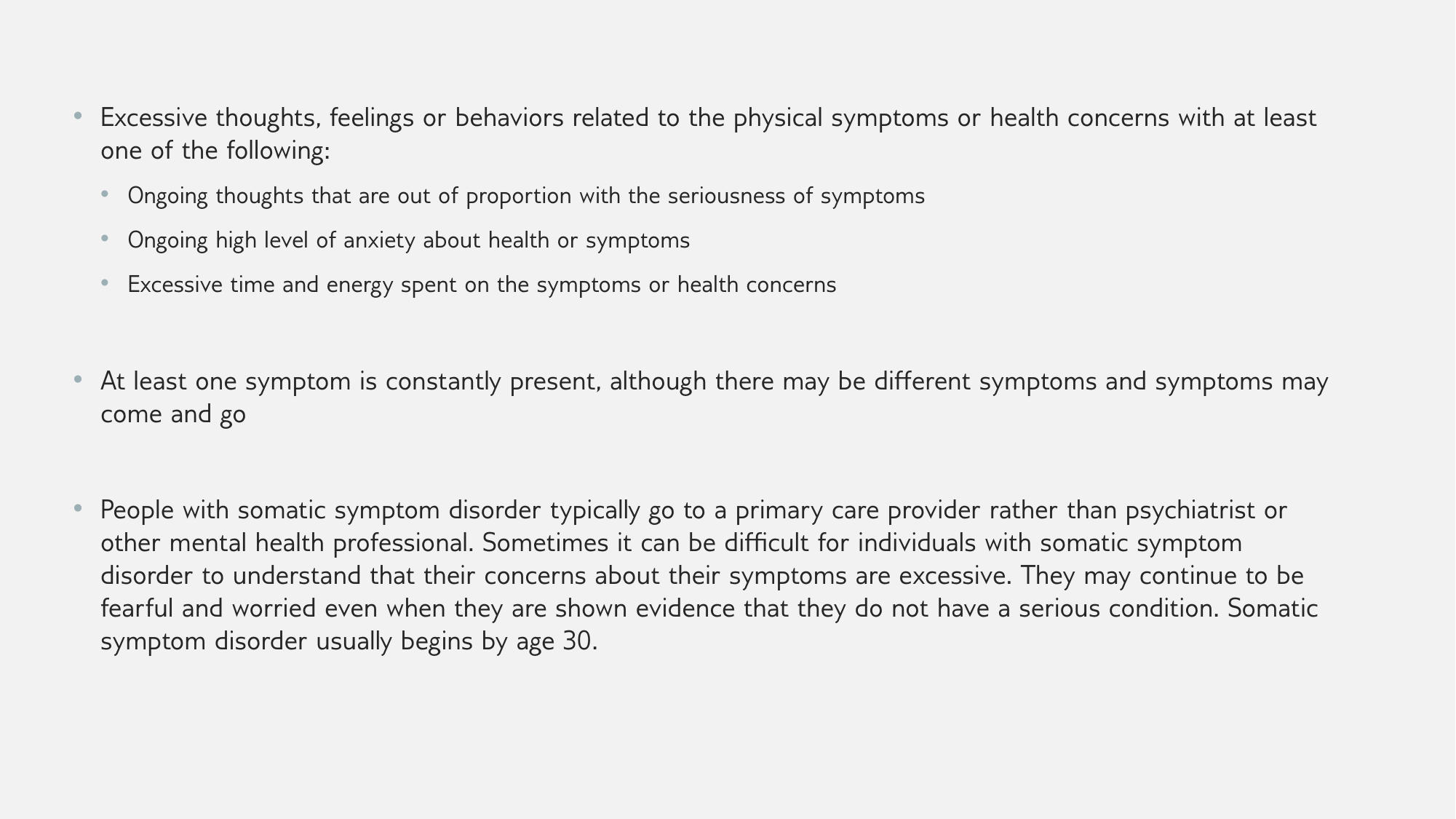

Excessive thoughts, feelings or behaviors related to the physical symptoms or health concerns with at least one of the following:
Ongoing thoughts that are out of proportion with the seriousness of symptoms
Ongoing high level of anxiety about health or symptoms
Excessive time and energy spent on the symptoms or health concerns

At least one symptom is constantly present, although there may be different symptoms and symptoms may come and go

People with somatic symptom disorder typically go to a primary care provider rather than psychiatrist or other mental health professional. Sometimes it can be difficult for individuals with somatic symptom disorder to understand that their concerns about their symptoms are excessive. They may continue to be fearful and worried even when they are shown evidence that they do not have a serious condition. Somatic symptom disorder usually begins by age 30.